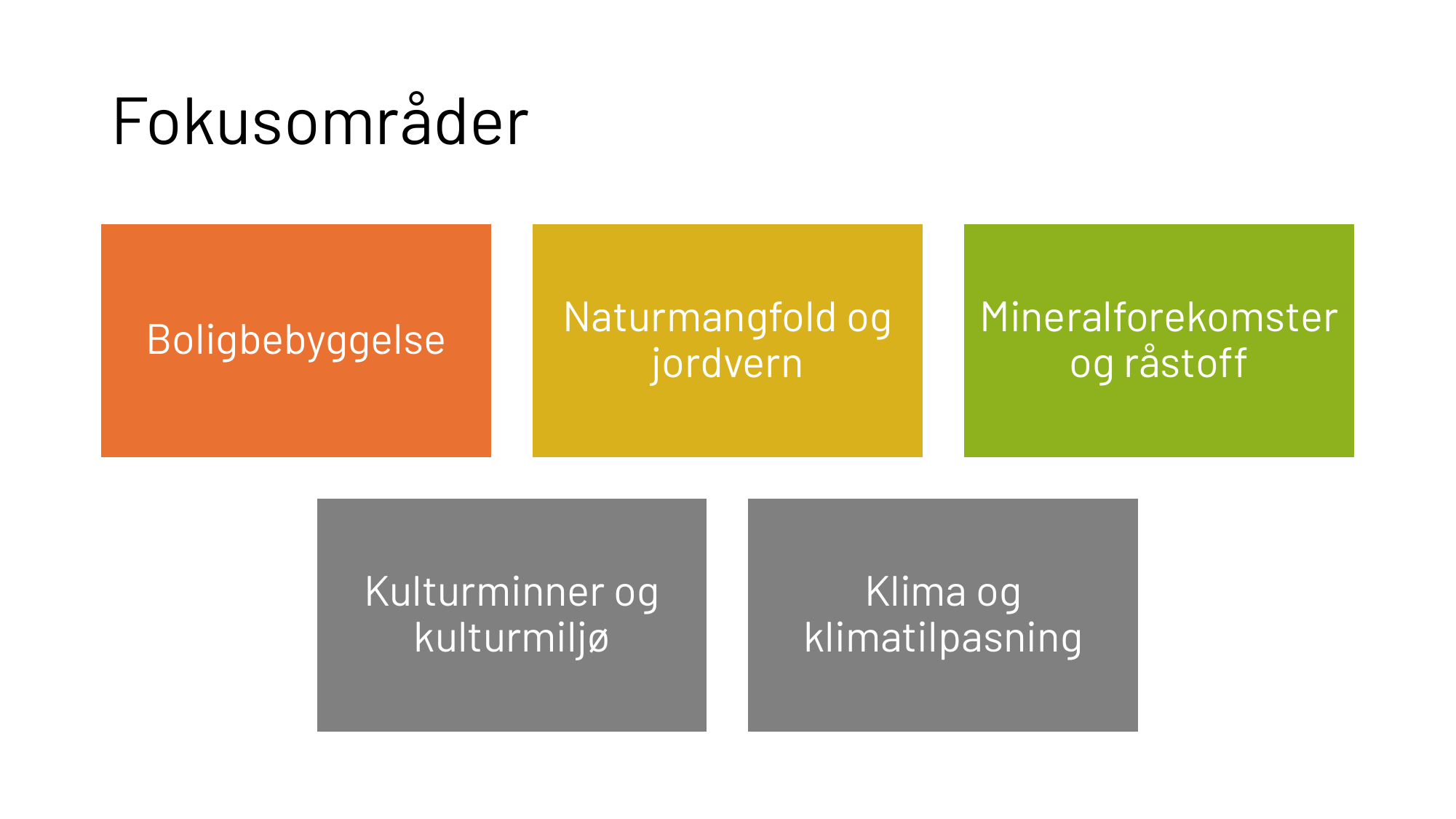

# Fokusområder
Boligbebyggelse
Naturmangfold og jordvern
Mineralforekomster og råstoff
Kulturminner og kulturmiljø
Klima og klimatilpasning